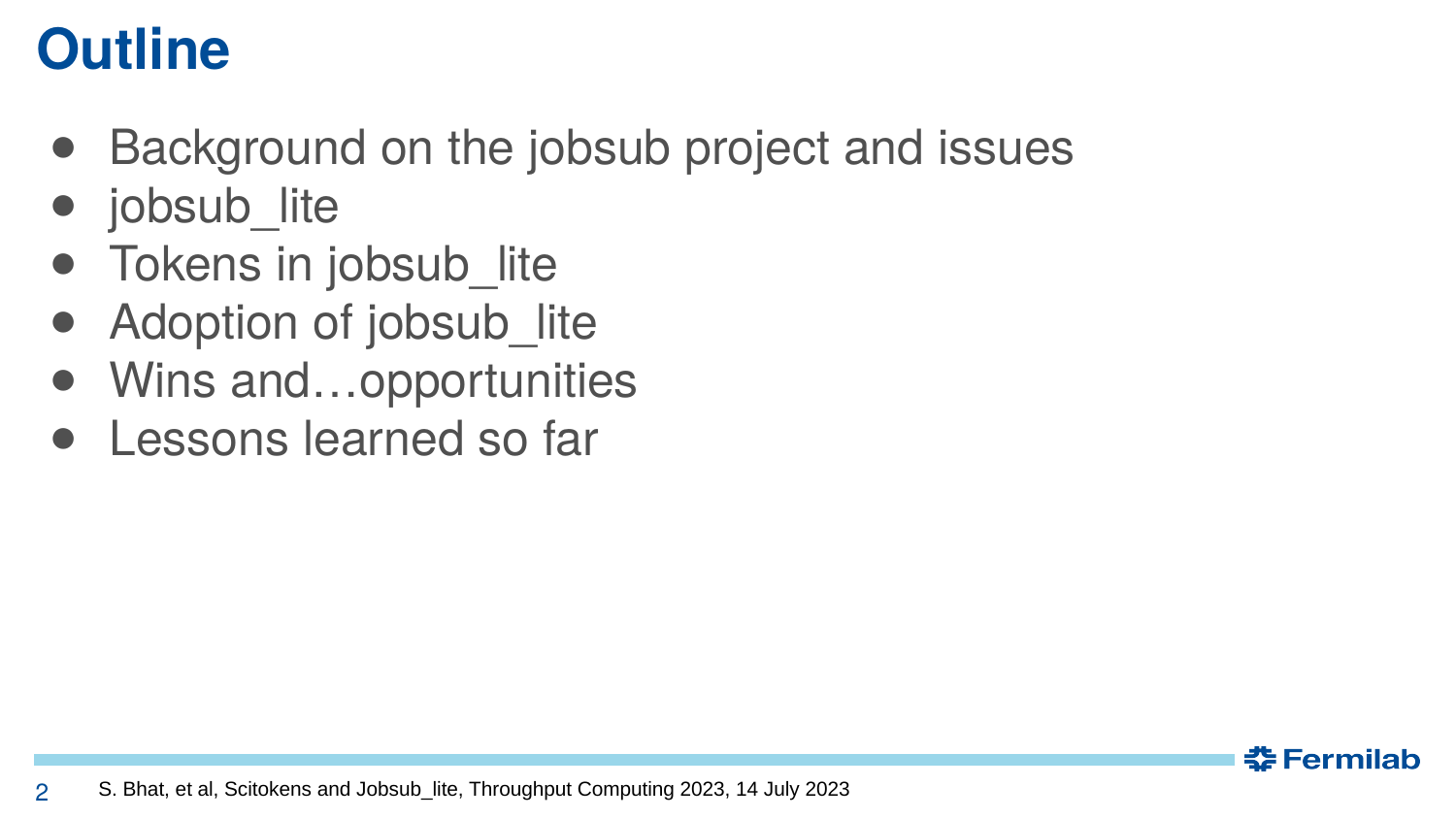

# Outline
Background on the jobsub project and issues
jobsub_lite
Tokens in jobsub_lite
Adoption of jobsub_lite
Wins and…opportunities
Lessons learned so far
2